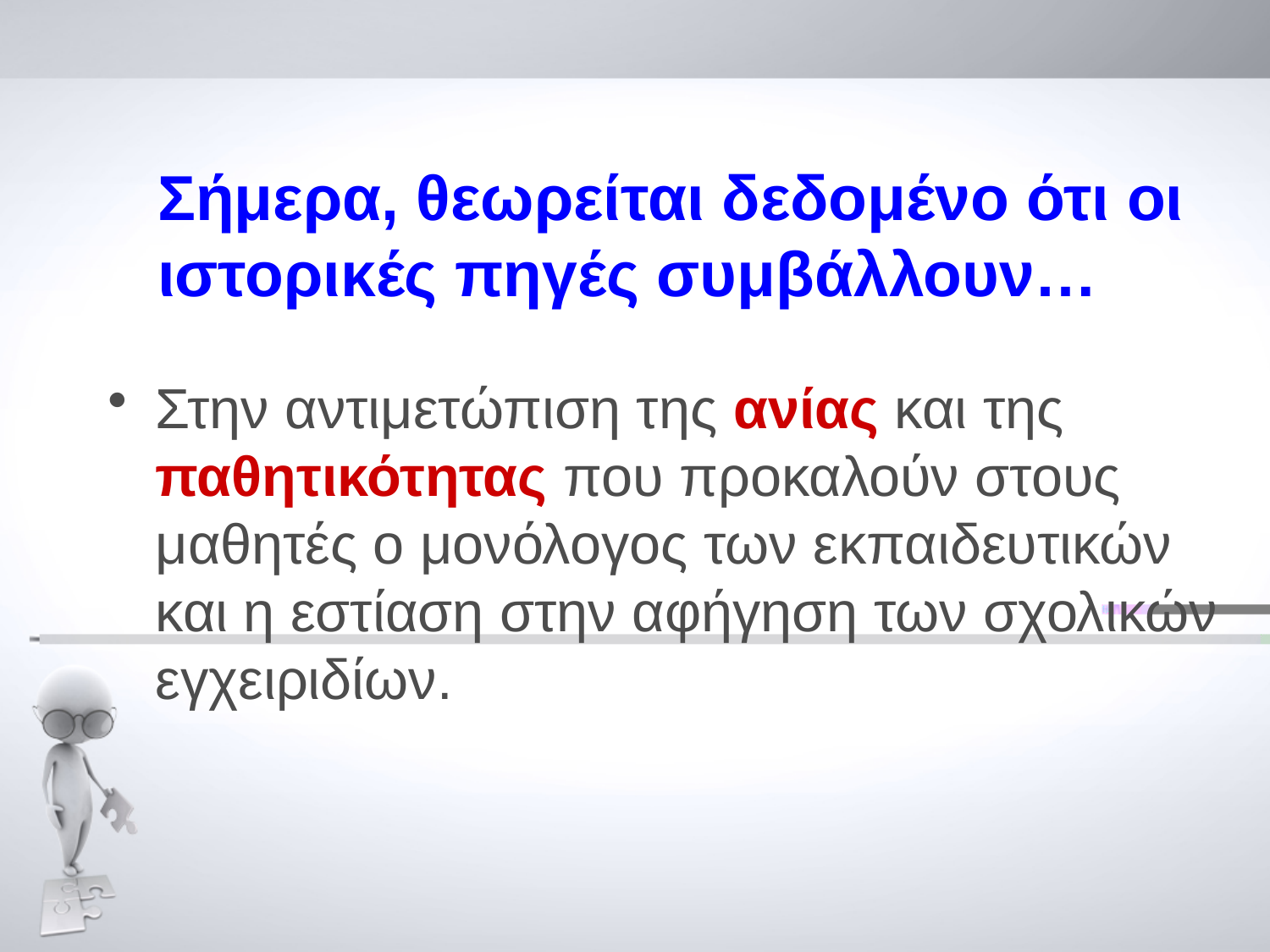

# Σήμερα, θεωρείται δεδομένο ότι οι ιστορικές πηγές συμβάλλουν…
Στην αντιμετώπιση της ανίας και της παθητικότητας που προκαλούν στους μαθητές ο μονόλογος των εκπαιδευτικών και η εστίαση στην αφήγηση των σχολικών εγχειριδίων.